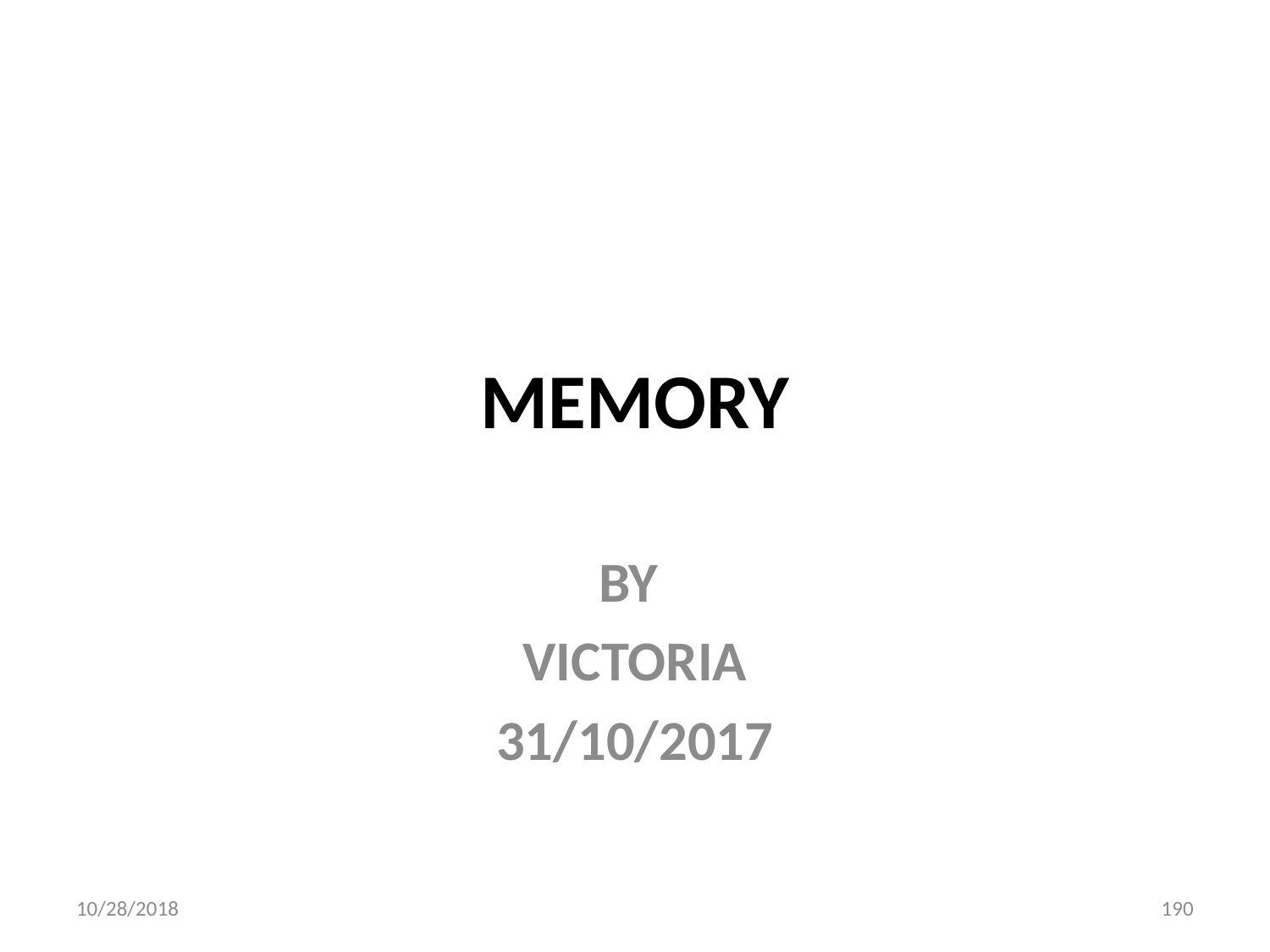

# MEMORY
BY
VICTORIA
31/10/2017
10/28/2018
190